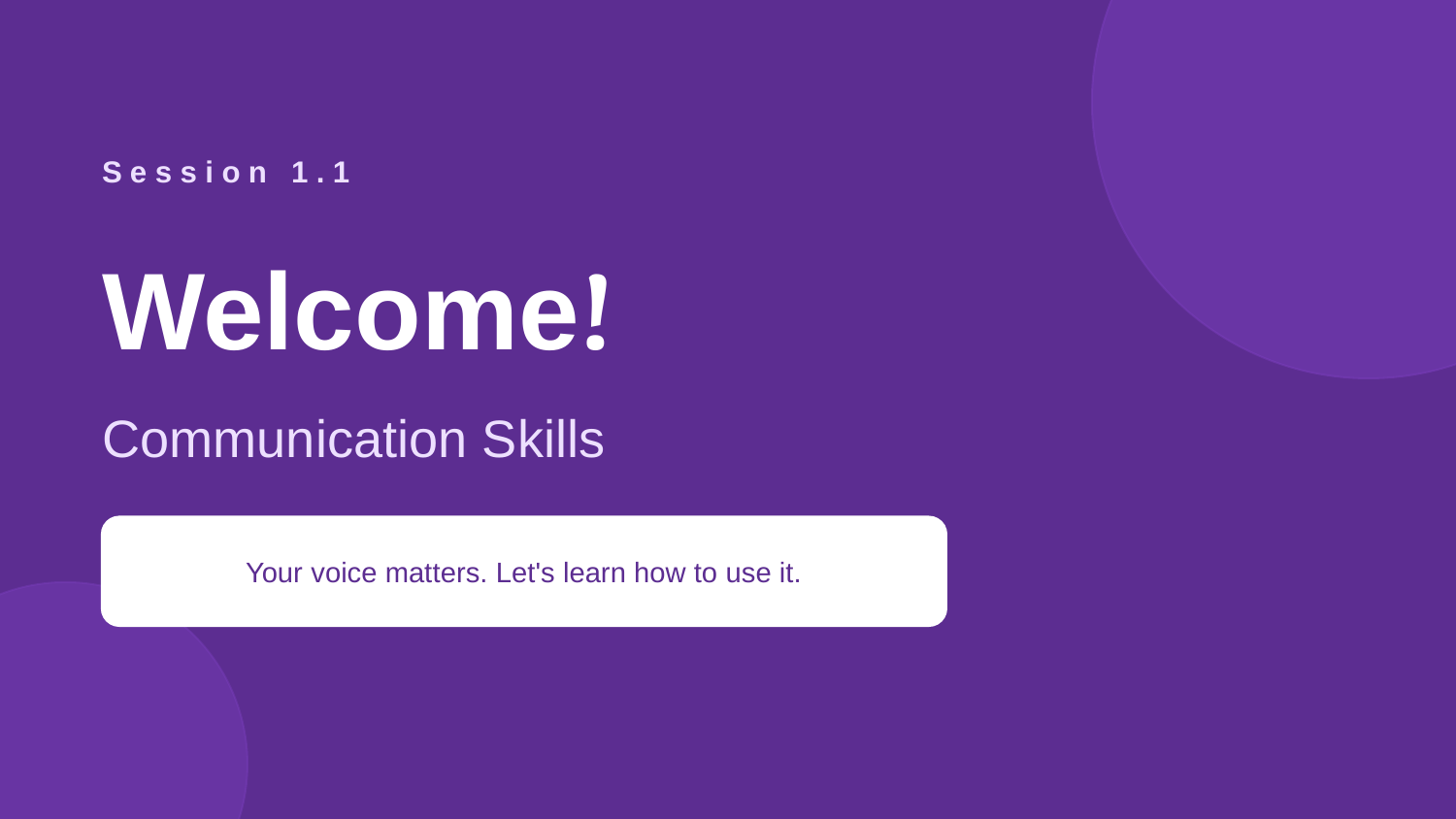

Session 1.1
Welcome!
Communication Skills

Your voice matters. Let's learn how to use it.